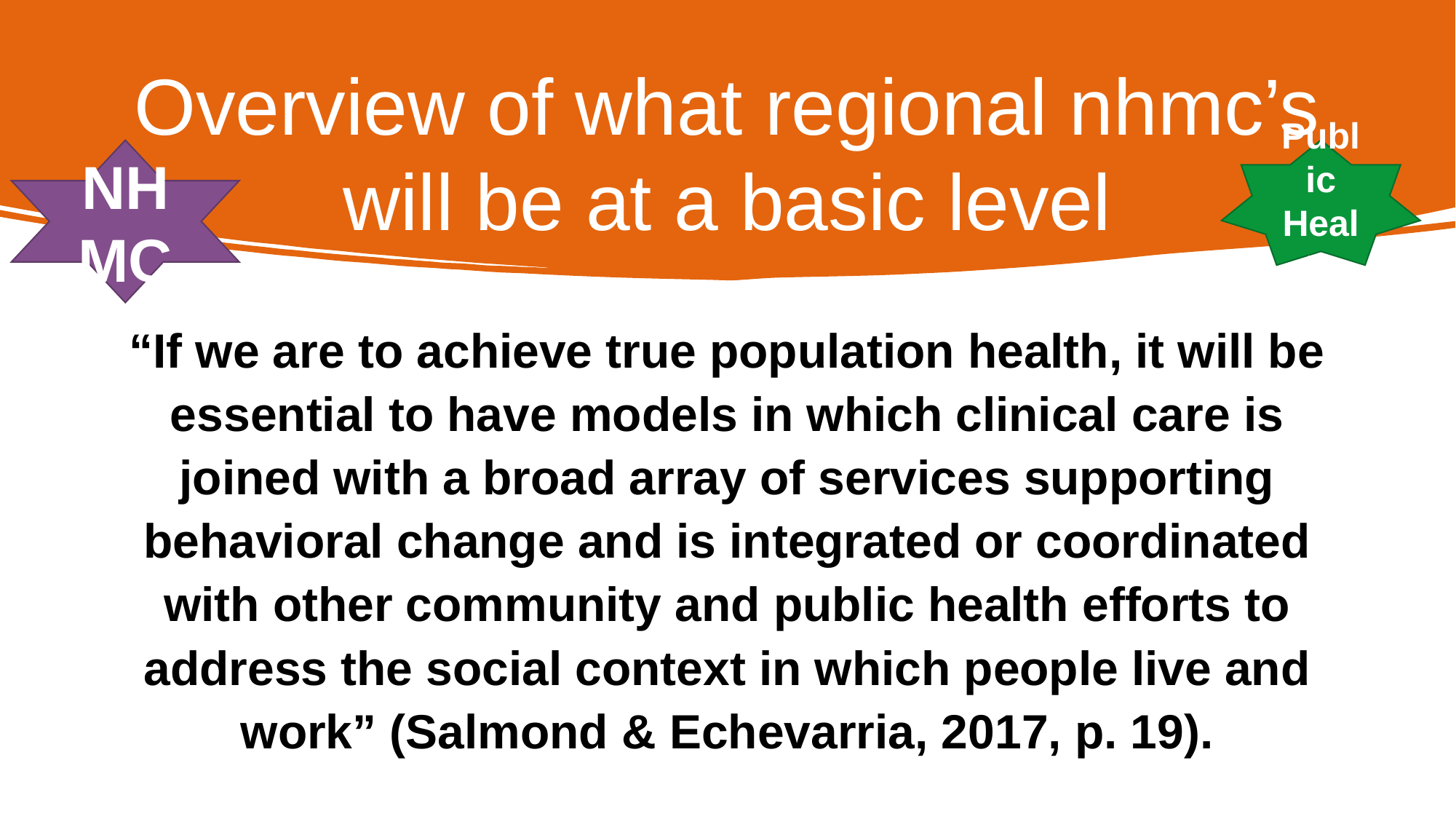

# Overview of what regional nhmc’s will be at a basic level
NHMC
Public Health
“If we are to achieve true population health, it will be essential to have models in which clinical care is joined with a broad array of services supporting behavioral change and is integrated or coordinated with other community and public health efforts to address the social context in which people live and work” (Salmond & Echevarria, 2017, p. 19).